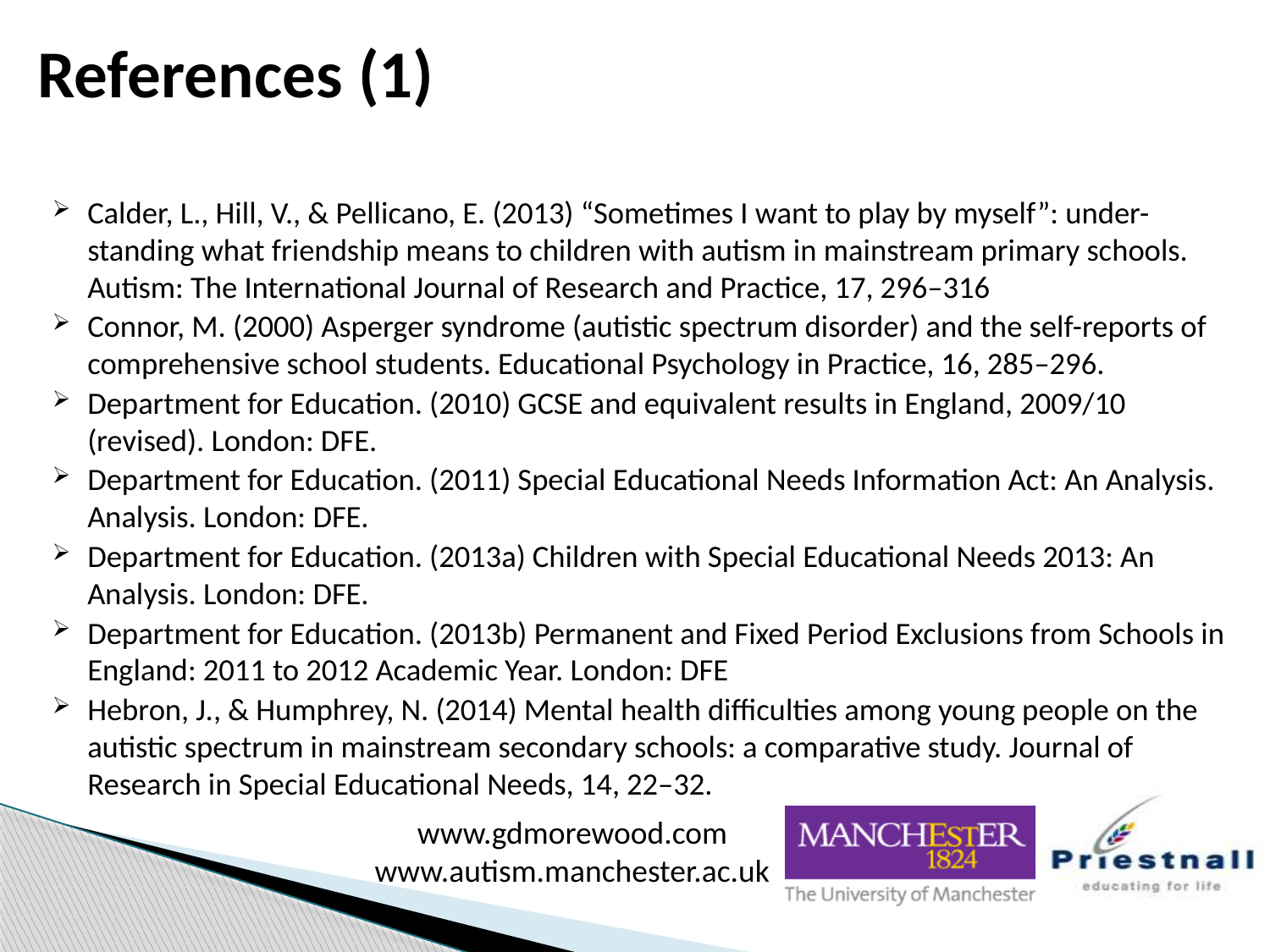

# References (1)

Calder, L., Hill, V., & Pellicano, E. (2013) “Sometimes I want to play by myself”: under-standing what friendship means to children with autism in mainstream primary schools. Autism: The International Journal of Research and Practice, 17, 296–316
Connor, M. (2000) Asperger syndrome (autistic spectrum disorder) and the self-reports of comprehensive school students. Educational Psychology in Practice, 16, 285–296.
Department for Education. (2010) GCSE and equivalent results in England, 2009/10 (revised). London: DFE.
Department for Education. (2011) Special Educational Needs Information Act: An Analysis. Analysis. London: DFE.
Department for Education. (2013a) Children with Special Educational Needs 2013: An Analysis. London: DFE.
Department for Education. (2013b) Permanent and Fixed Period Exclusions from Schools in England: 2011 to 2012 Academic Year. London: DFE
Hebron, J., & Humphrey, N. (2014) Mental health difficulties among young people on the autistic spectrum in mainstream secondary schools: a comparative study. Journal of Research in Special Educational Needs, 14, 22–32.